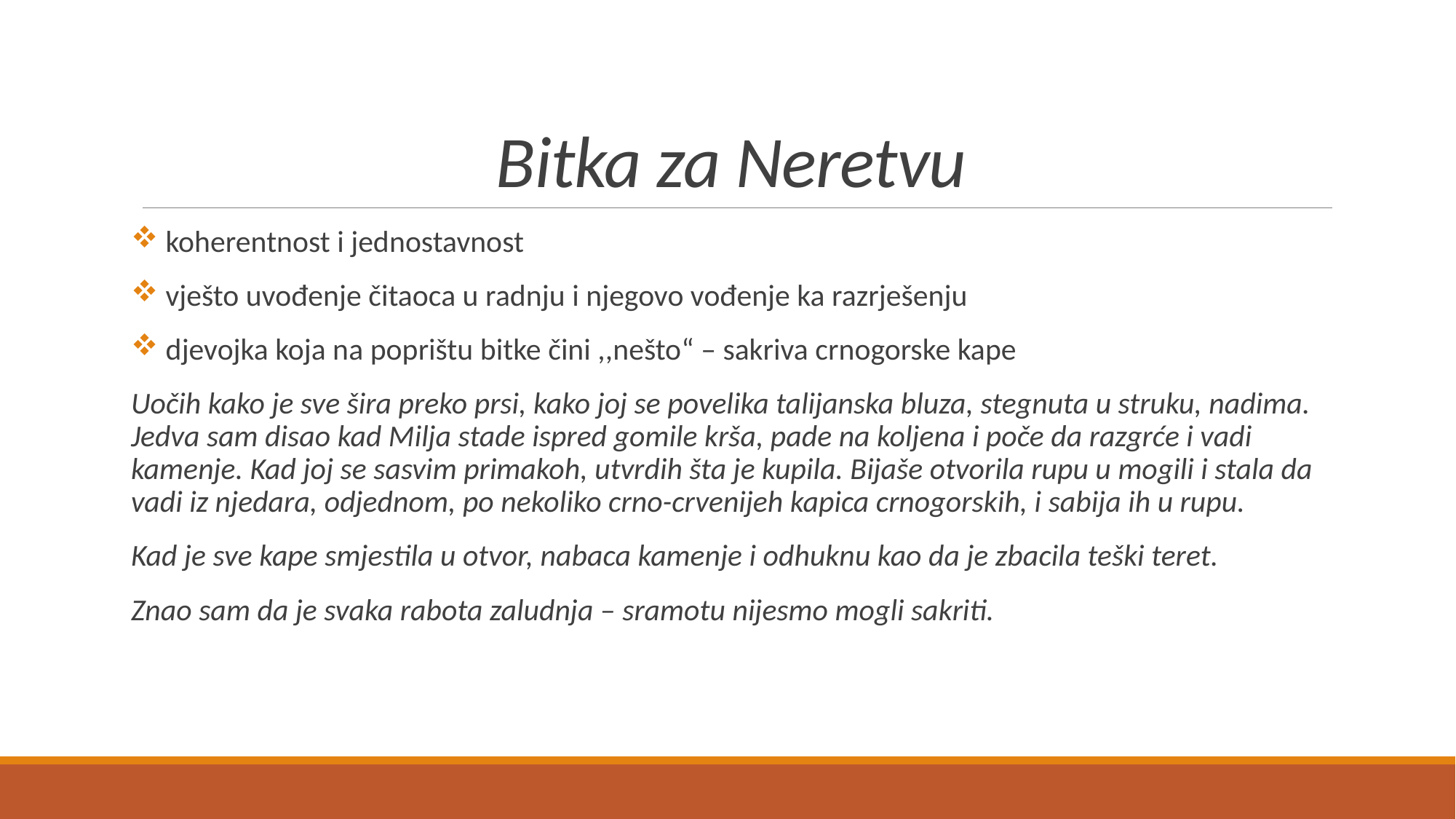

# Bitka za Neretvu
 koherentnost i jednostavnost
 vješto uvođenje čitaoca u radnju i njegovo vođenje ka razrješenju
 djevojka koja na poprištu bitke čini ,,nešto“ – sakriva crnogorske kape
Uočih kako je sve šira preko prsi, kako joj se povelika talijanska bluza, stegnuta u struku, nadima. Jedva sam disao kad Milja stade ispred gomile krša, pade na koljena i poče da razgrće i vadi kamenje. Kad joj se sasvim primakoh, utvrdih šta je kupila. Bijaše otvorila rupu u mogili i stala da vadi iz njedara, odjednom, po nekoliko crno-crvenijeh kapica crnogorskih, i sabija ih u rupu.
Kad je sve kape smjestila u otvor, nabaca kamenje i odhuknu kao da je zbacila teški teret.
Znao sam da je svaka rabota zaludnja – sramotu nijesmo mogli sakriti.